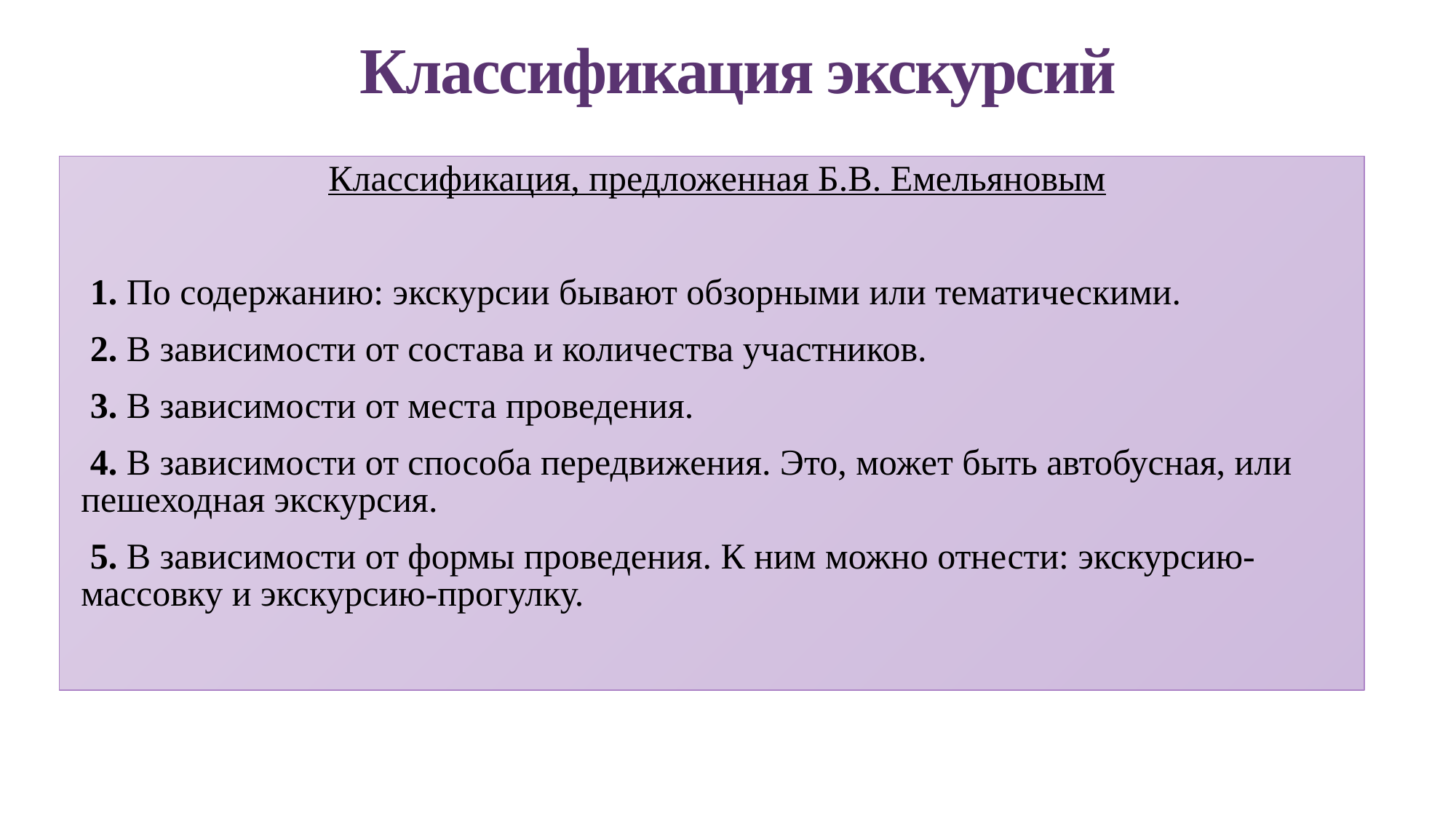

# Классификация экскурсий
Классификация, предложенная Б.В. Емельяновым

 1. По содержанию: экскурсии бывают обзорными или тематическими.
 2. В зависимости от состава и количества участников.
 3. В зависимости от места проведения.
 4. В зависимости от способа передвижения. Это, может быть автобусная, или пешеходная экскурсия.
 5. В зависимости от формы проведения. К ним можно отнести: экскурсию-массовку и экскурсию-прогулку.